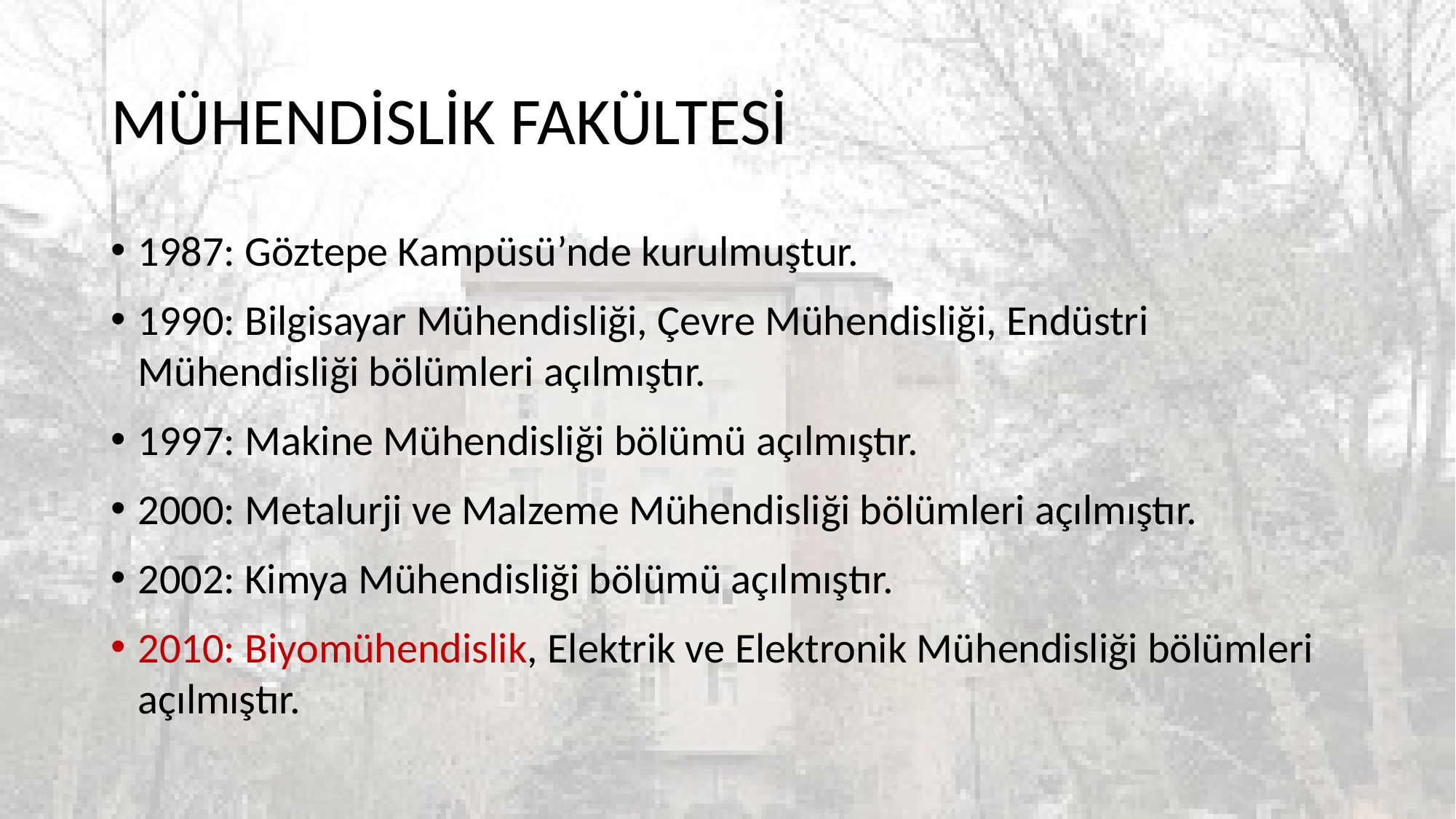

# MÜHENDİSLİK FAKÜLTESİ
1987: Göztepe Kampüsü’nde kurulmuştur.
1990: Bilgisayar Mühendisliği, Çevre Mühendisliği, Endüstri Mühendisliği bölümleri açılmıştır.
1997: Makine Mühendisliği bölümü açılmıştır.
2000: Metalurji ve Malzeme Mühendisliği bölümleri açılmıştır.
2002: Kimya Mühendisliği bölümü açılmıştır.
2010: Biyomühendislik, Elektrik ve Elektronik Mühendisliği bölümleri açılmıştır.